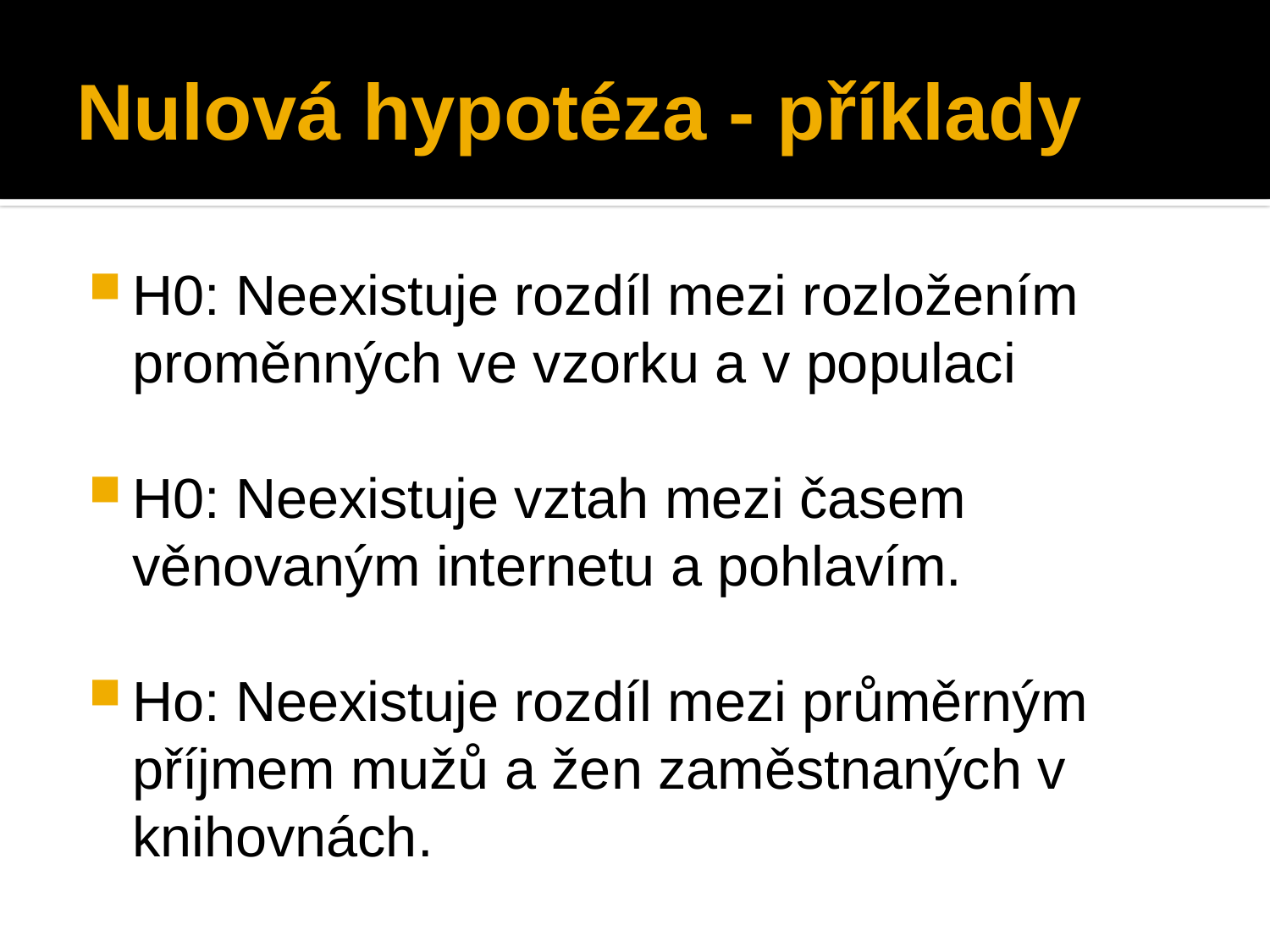

# Nulová hypotéza - příklady
H0: Neexistuje rozdíl mezi rozložením proměnných ve vzorku a v populaci

H0: Neexistuje vztah mezi časem věnovaným internetu a pohlavím.

Ho: Neexistuje rozdíl mezi průměrným příjmem mužů a žen zaměstnaných v knihovnách.